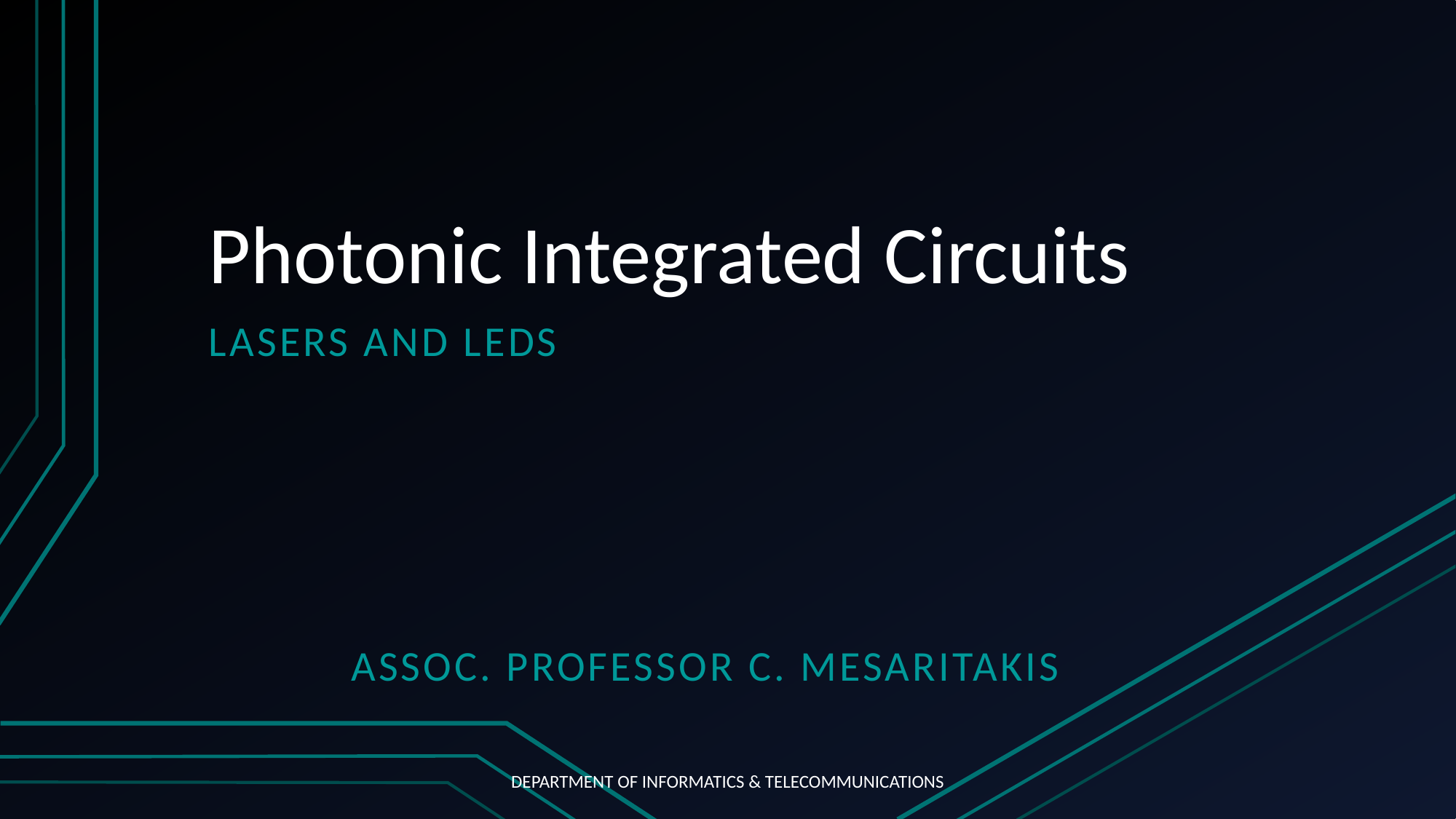

# Photonic Integrated Circuits
Lasers and leds

Assoc. Professor C. Mesaritakis

DEPARTMENT OF INFORMATICS & TELECOMMUNICATIONS